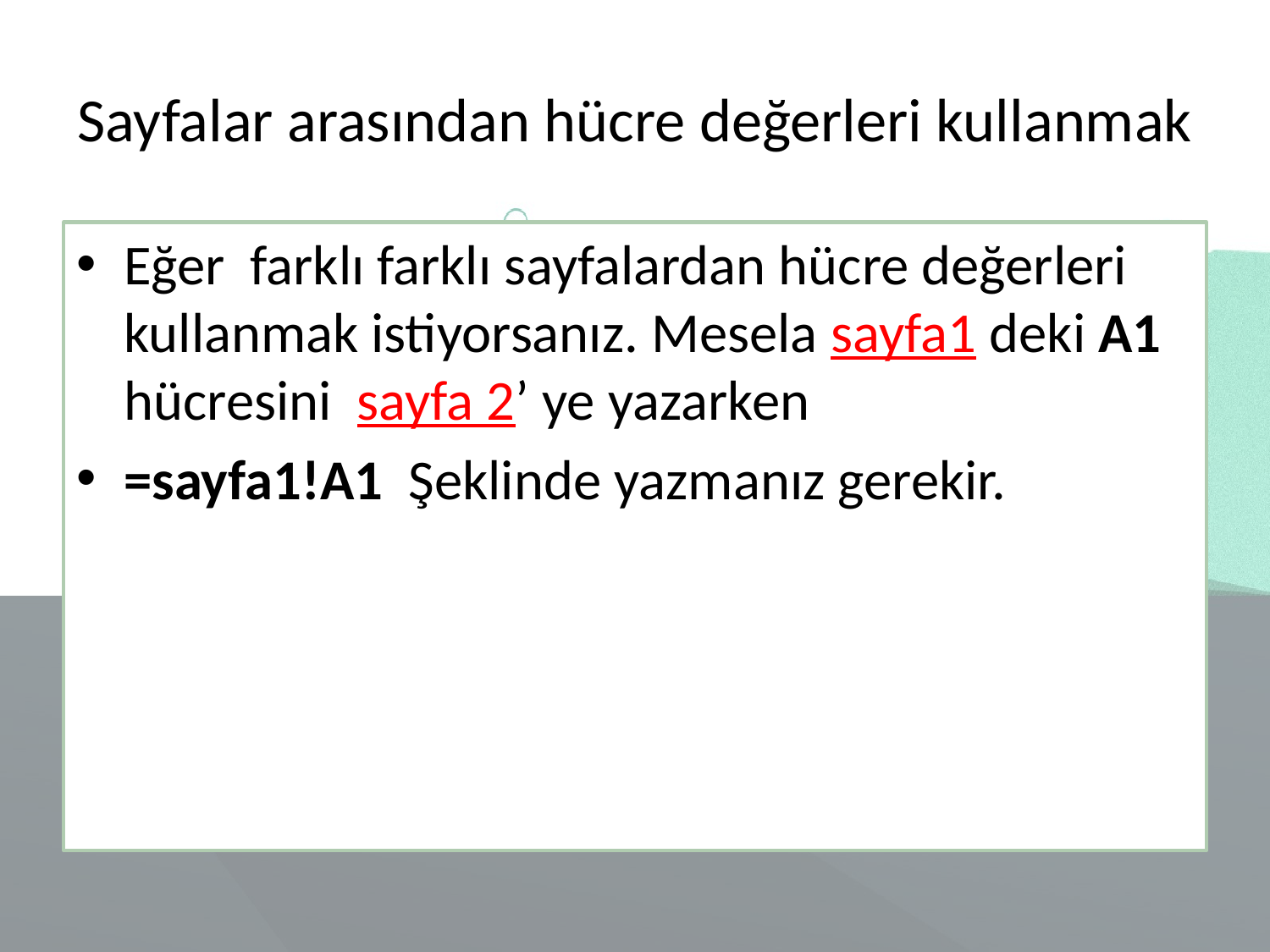

# Sayfalar arasından hücre değerleri kullanmak
Eğer  farklı farklı sayfalardan hücre değerleri kullanmak istiyorsanız. Mesela sayfa1 deki A1 hücresini  sayfa 2’ ye yazarken
=sayfa1!A1  Şeklinde yazmanız gerekir.